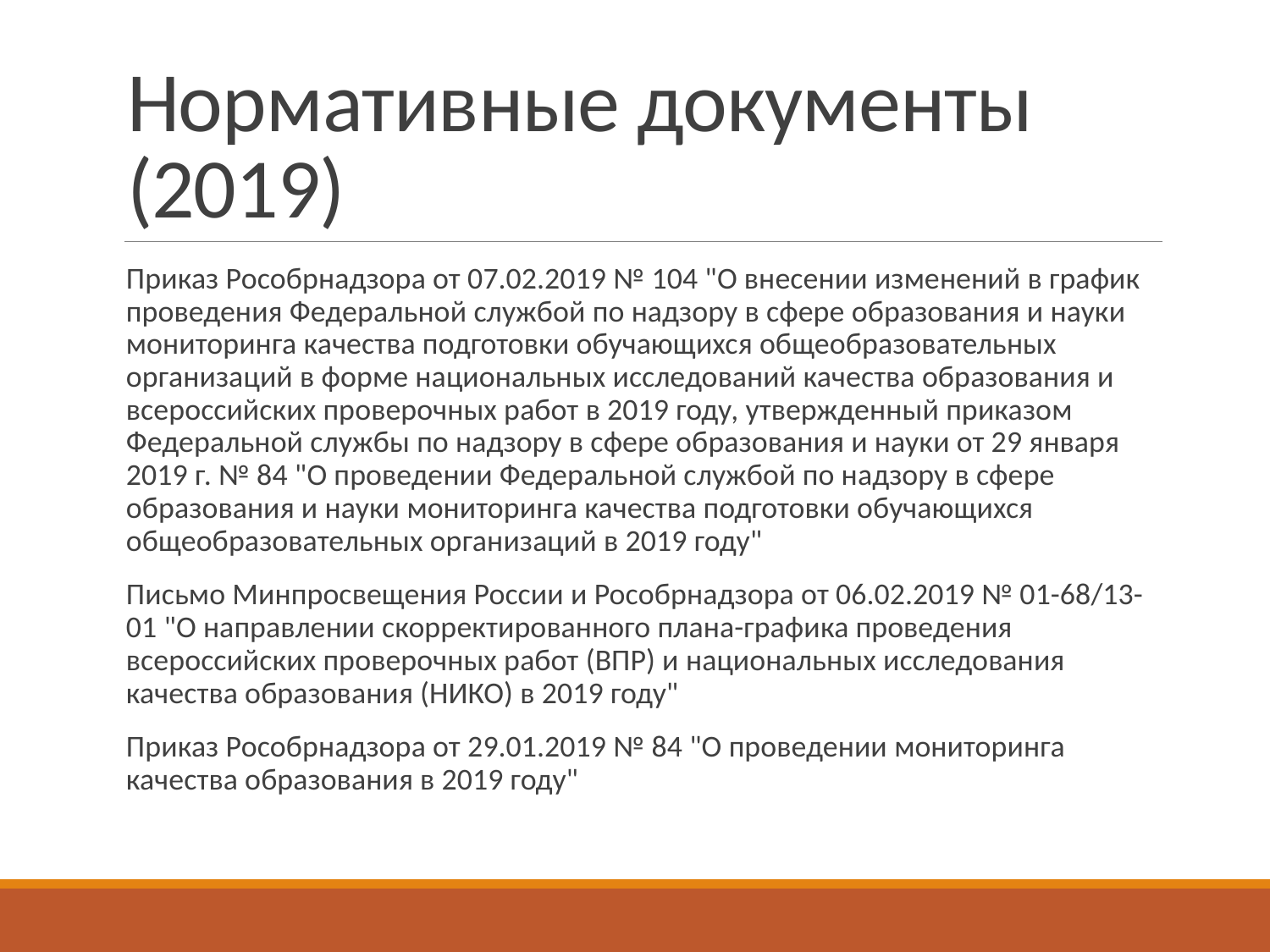

# Нормативные документы (2019)
Приказ Рособрнадзора от 07.02.2019 № 104 "О внесении изменений в график проведения Федеральной службой по надзору в сфере образования и науки мониторинга качества подготовки обучающихся общеобразовательных организаций в форме национальных исследований качества образования и всероссийских проверочных работ в 2019 году, утвержденный приказом Федеральной службы по надзору в сфере образования и науки от 29 января 2019 г. № 84 "О проведении Федеральной службой по надзору в сфере образования и науки мониторинга качества подготовки обучающихся общеобразовательных организаций в 2019 году"
Письмо Минпросвещения России и Рособрнадзора от 06.02.2019 № 01-68/13-01 "О направлении скорректированного плана-графика проведения всероссийских проверочных работ (ВПР) и национальных исследования качества образования (НИКО) в 2019 году"
Приказ Рособрнадзора от 29.01.2019 № 84 "О проведении мониторинга качества образования в 2019 году"